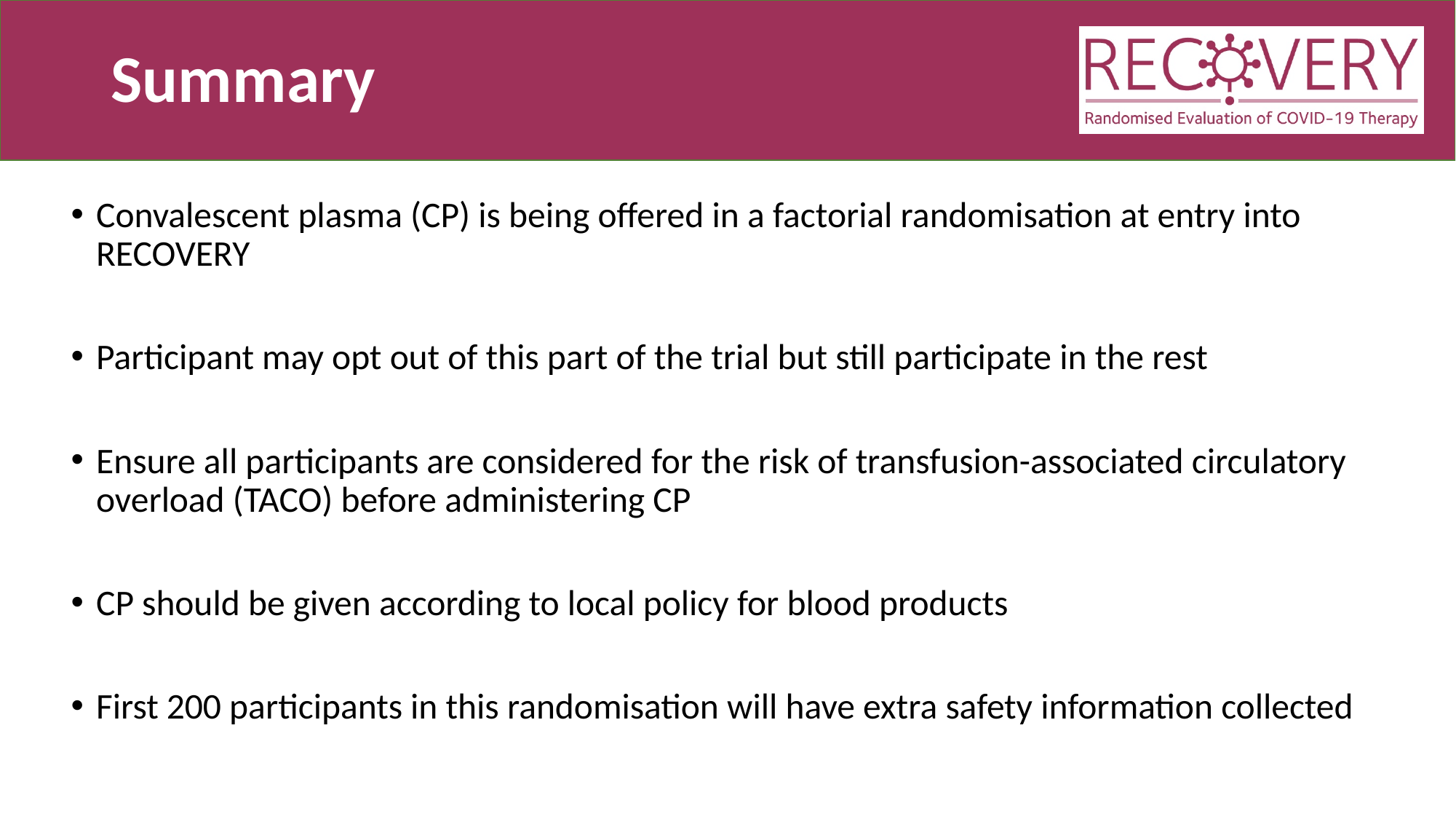

# Summary
Convalescent plasma (CP) is being offered in a factorial randomisation at entry into RECOVERY

Participant may opt out of this part of the trial but still participate in the rest

Ensure all participants are considered for the risk of transfusion-associated circulatory overload (TACO) before administering CP

CP should be given according to local policy for blood products

First 200 participants in this randomisation will have extra safety information collected